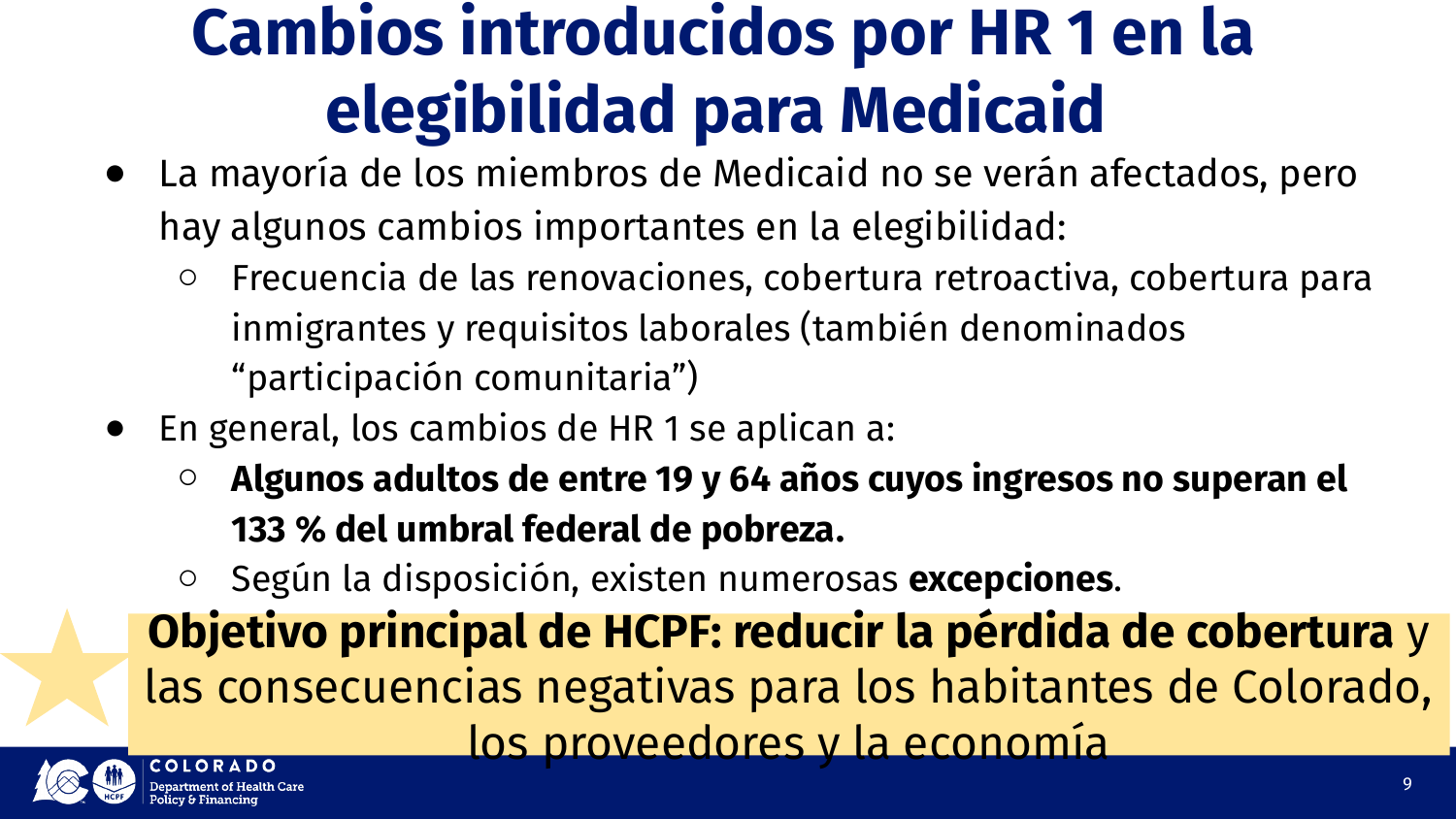

# Cambios introducidos por HR 1 en la elegibilidad para Medicaid

La mayoría de los miembros de Medicaid no se verán afectados, pero hay algunos cambios importantes en la elegibilidad:
Frecuencia de las renovaciones, cobertura retroactiva, cobertura para inmigrantes y requisitos laborales (también denominados “participación comunitaria”)
En general, los cambios de HR 1 se aplican a:
Algunos adultos de entre 19 y 64 años cuyos ingresos no superan el 133 % del umbral federal de pobreza.
Según la disposición, existen numerosas excepciones.

Objetivo principal de HCPF: reducir la pérdida de cobertura y las consecuencias negativas para los habitantes de Colorado, los proveedores y la economía
9